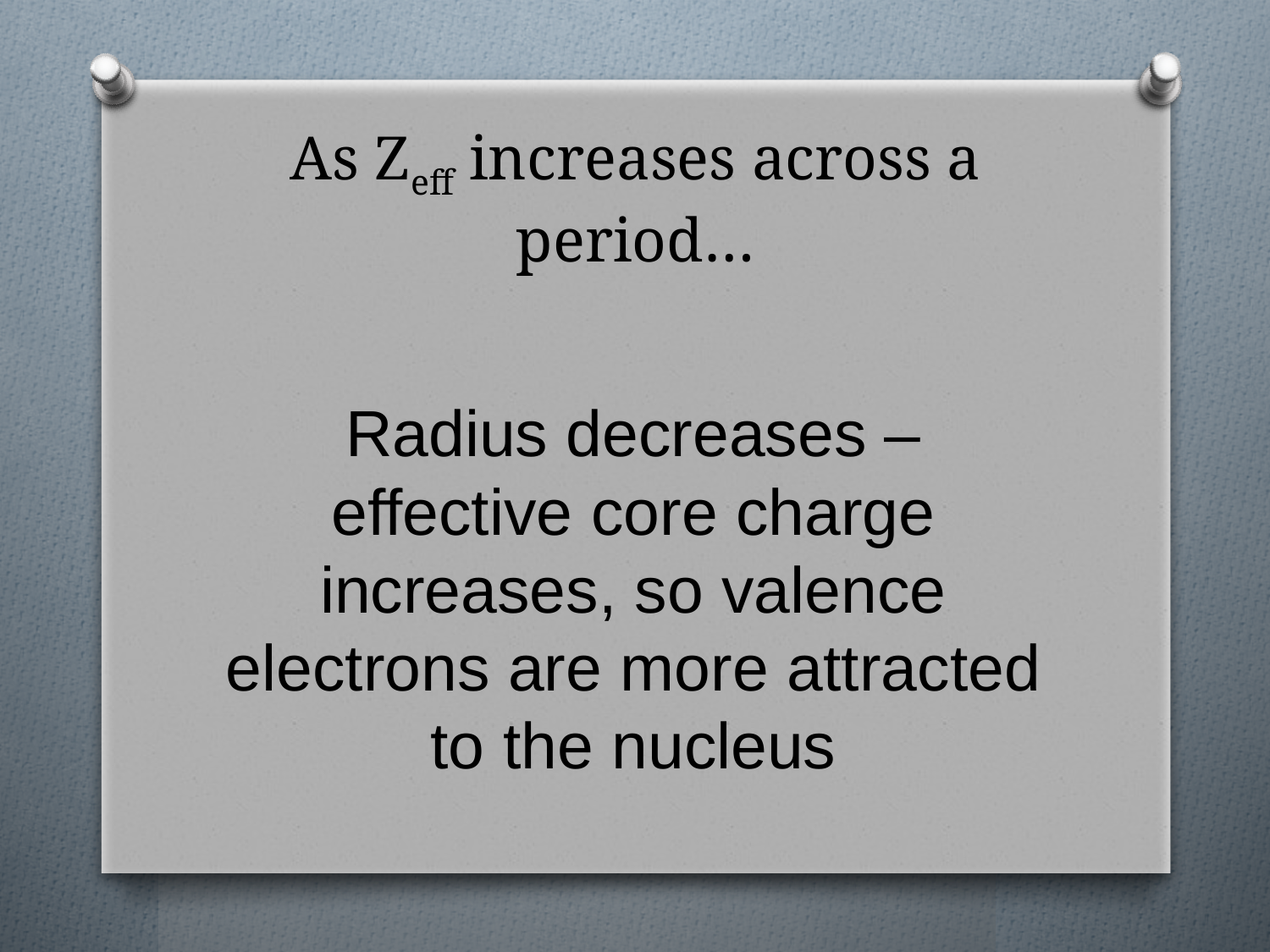

# As Zeff increases across a period…

Radius decreases – effective core charge increases, so valence electrons are more attracted to the nucleus